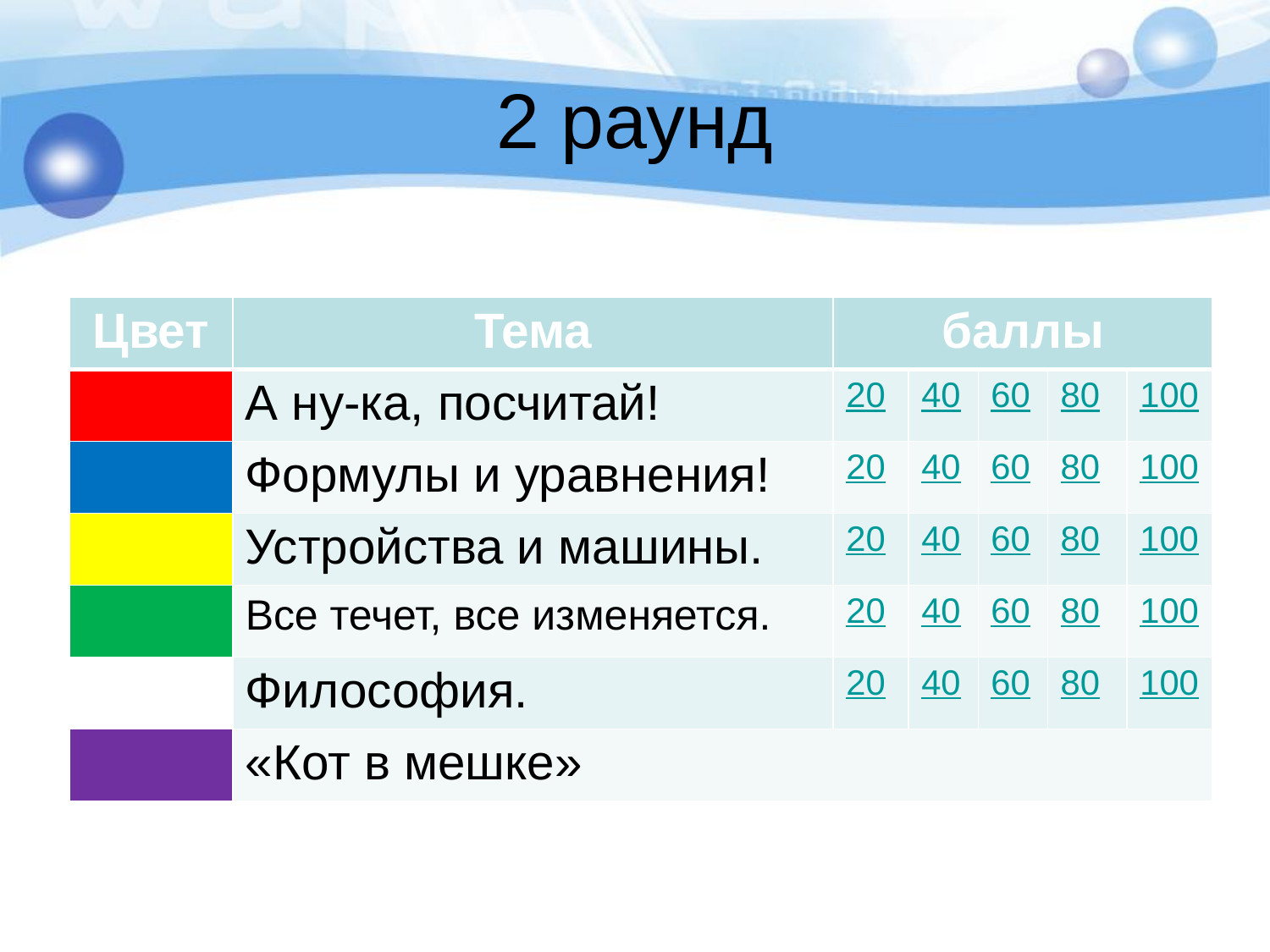

# 2 раунд

| Цвет | Тема | баллы |  |  |  |  |
| --- | --- | --- | --- | --- | --- | --- |
|  | А ну-ка, посчитай! | 20 | 40 | 60 | 80 | 100 |
|  | Формулы и уравнения! | 20 | 40 | 60 | 80 | 100 |
|  | Устройства и машины. | 20 | 40 | 60 | 80 | 100 |
|  | Все течет, все изменяется. | 20 | 40 | 60 | 80 | 100 |
|  | Философия. | 20 | 40 | 60 | 80 | 100 |
|  | «Кот в мешке» |  |  |  |  |  |